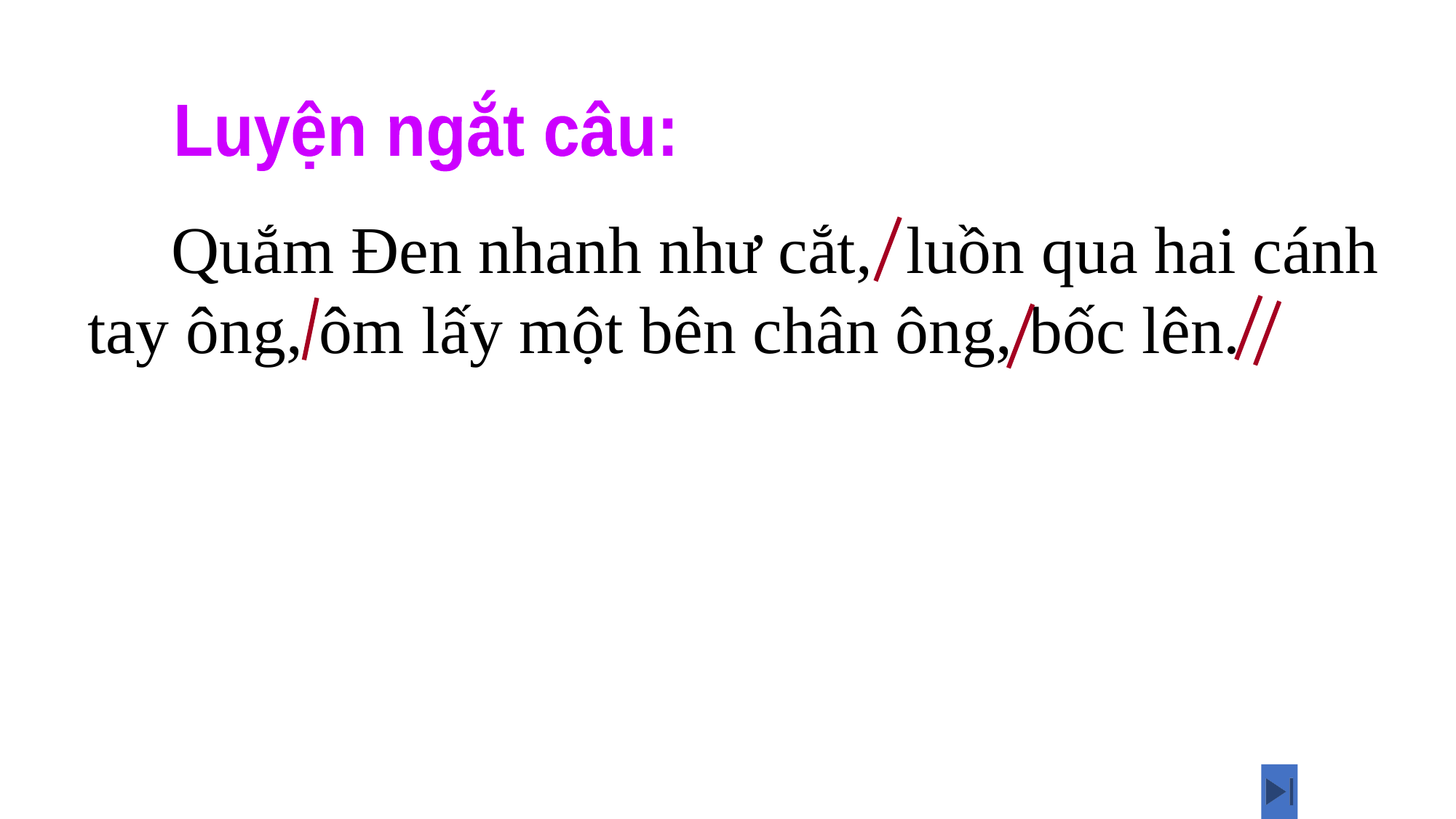

Luyện ngắt câu:
     Quắm Đen nhanh như cắt,  luồn qua hai cánh tay ông, ôm lấy một bên chân ông, bốc lên.